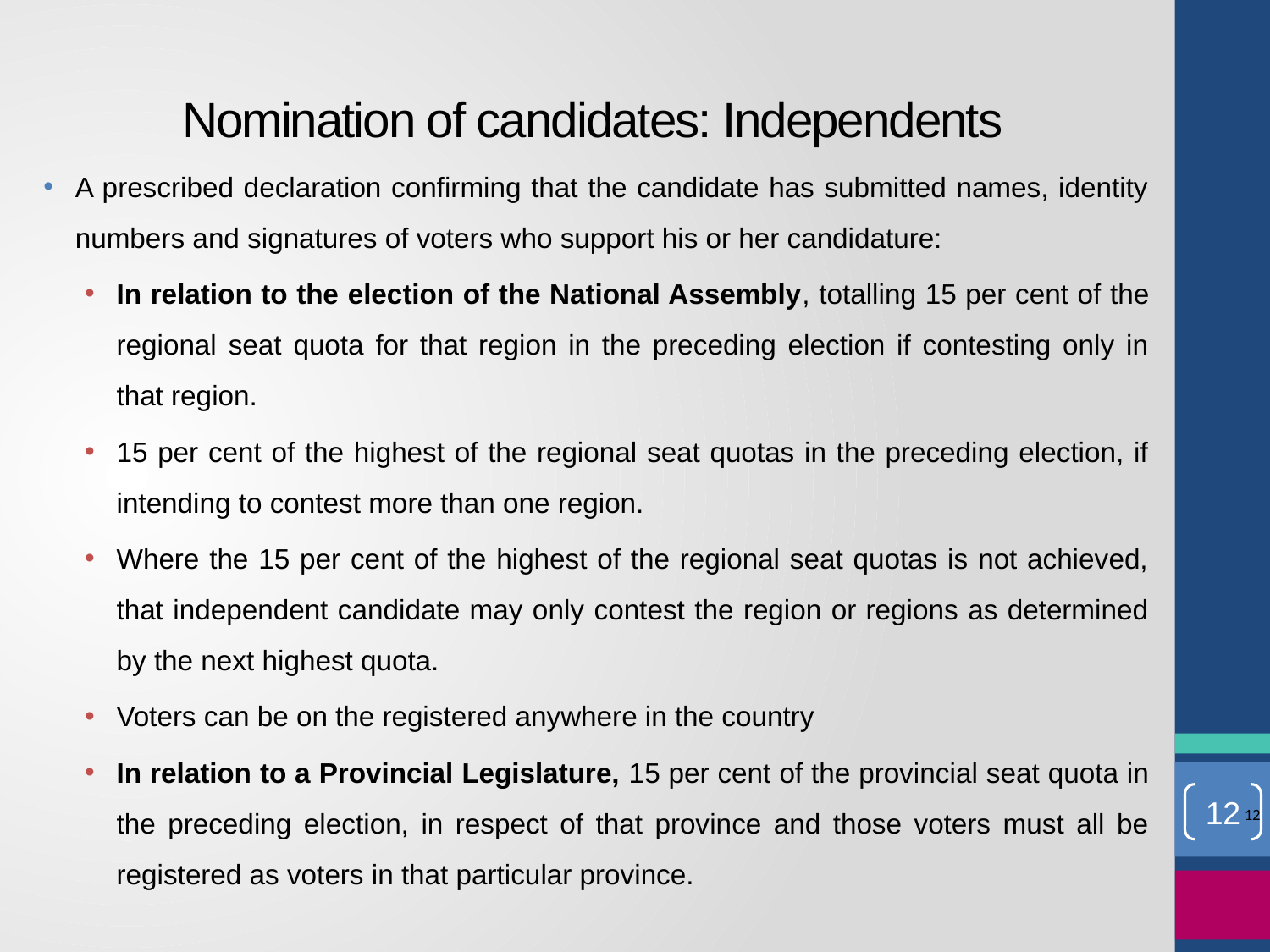

# Nomination of candidates: Independents
A prescribed declaration confirming that the candidate has submitted names, identity numbers and signatures of voters who support his or her candidature:
In relation to the election of the National Assembly, totalling 15 per cent of the regional seat quota for that region in the preceding election if contesting only in that region.
15 per cent of the highest of the regional seat quotas in the preceding election, if intending to contest more than one region.
Where the 15 per cent of the highest of the regional seat quotas is not achieved, that independent candidate may only contest the region or regions as determined by the next highest quota.
Voters can be on the registered anywhere in the country
In relation to a Provincial Legislature, 15 per cent of the provincial seat quota in the preceding election, in respect of that province and those voters must all be registered as voters in that particular province.
12
12